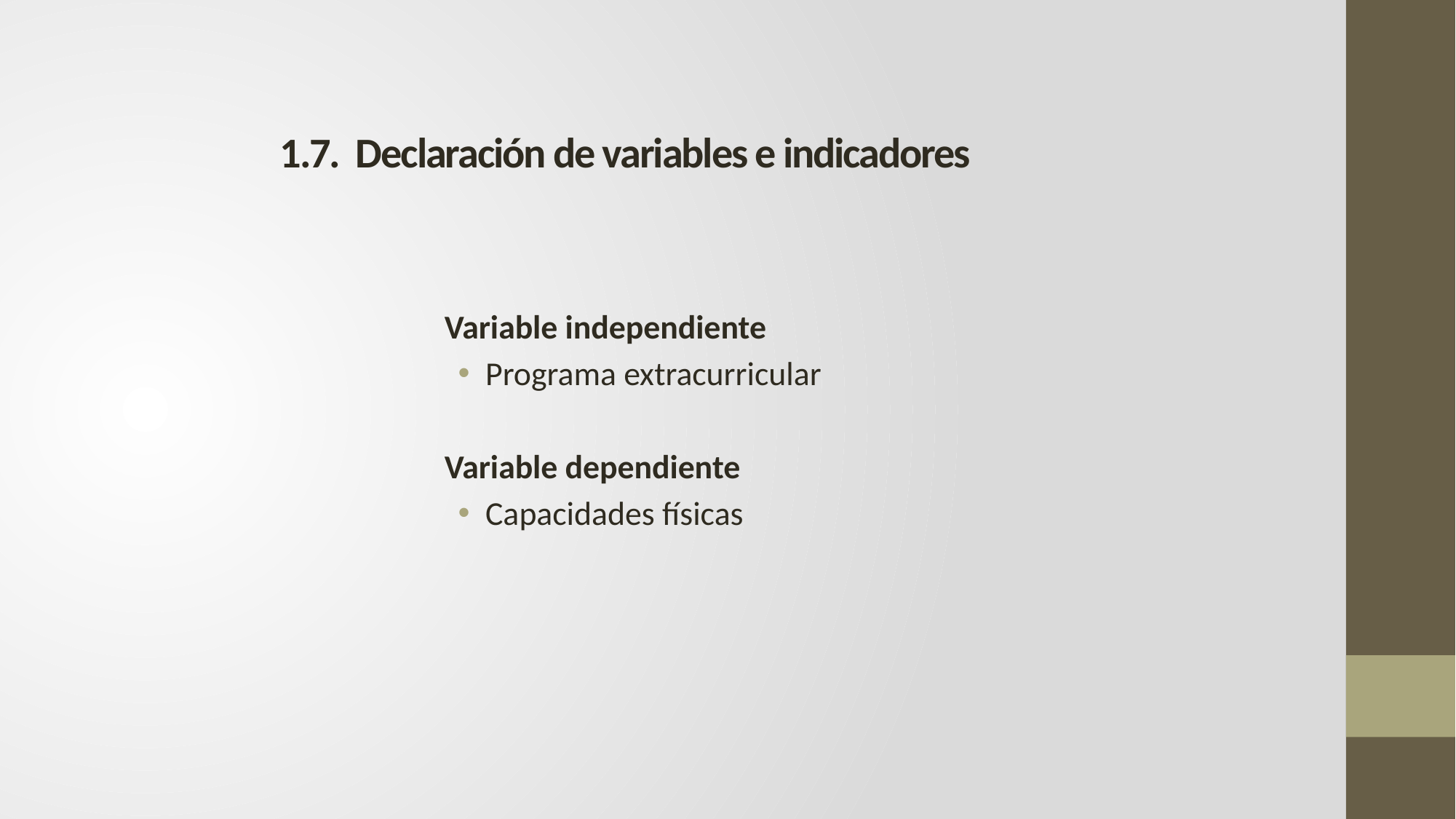

# 1.7.  Declaración de variables e indicadores

Variable independiente
Programa extracurricular

Variable dependiente
Capacidades físicas